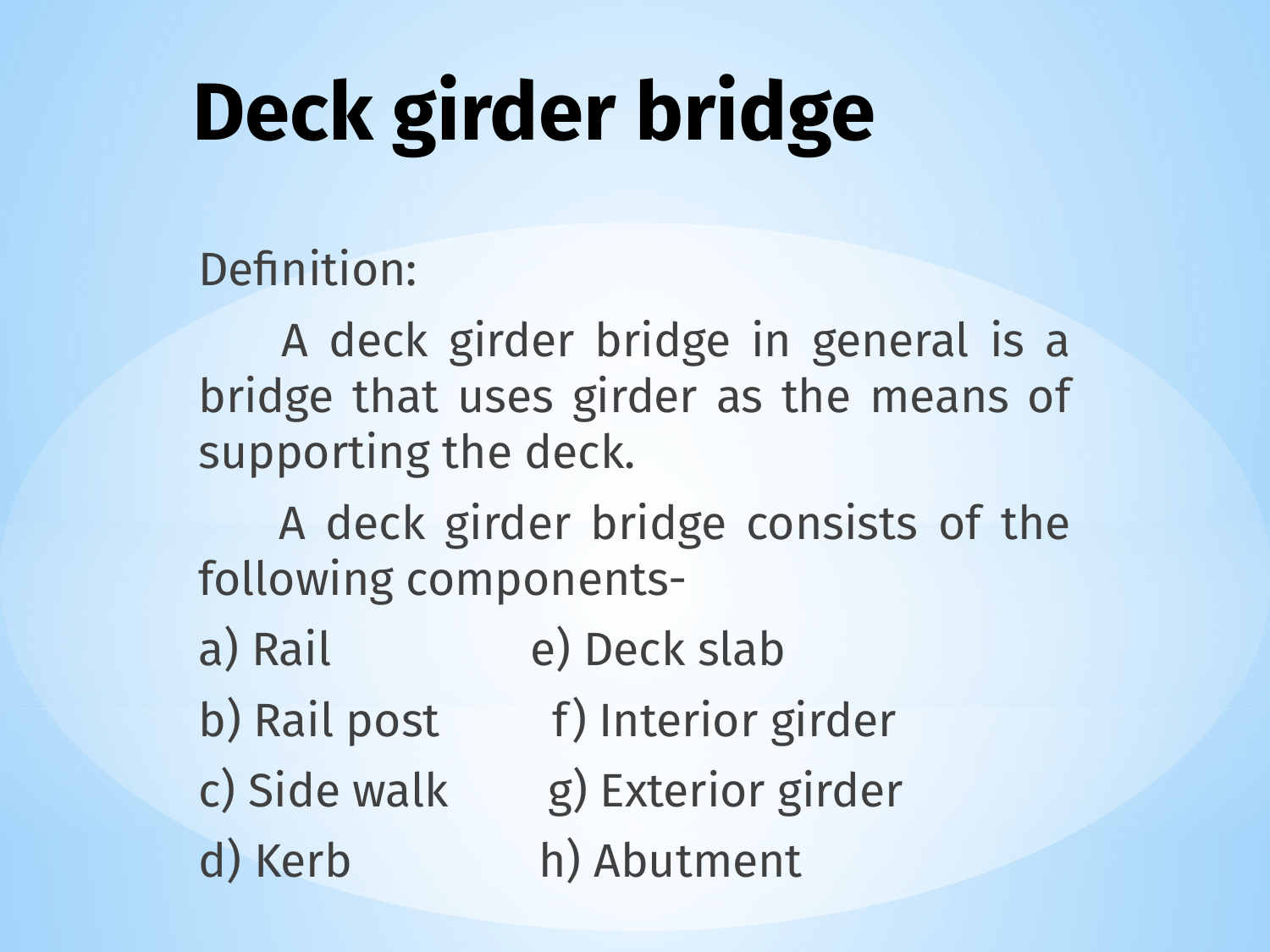

# Deck girder bridge
Definition:
    A deck girder bridge in general is a bridge that uses girder as the means of supporting the deck.
    A deck girder bridge consists of the following components-
a) Rail                e) Deck slab
b) Rail post         f) Interior girder
c) Side walk        g) Exterior girder
d) Kerb               h) Abutment